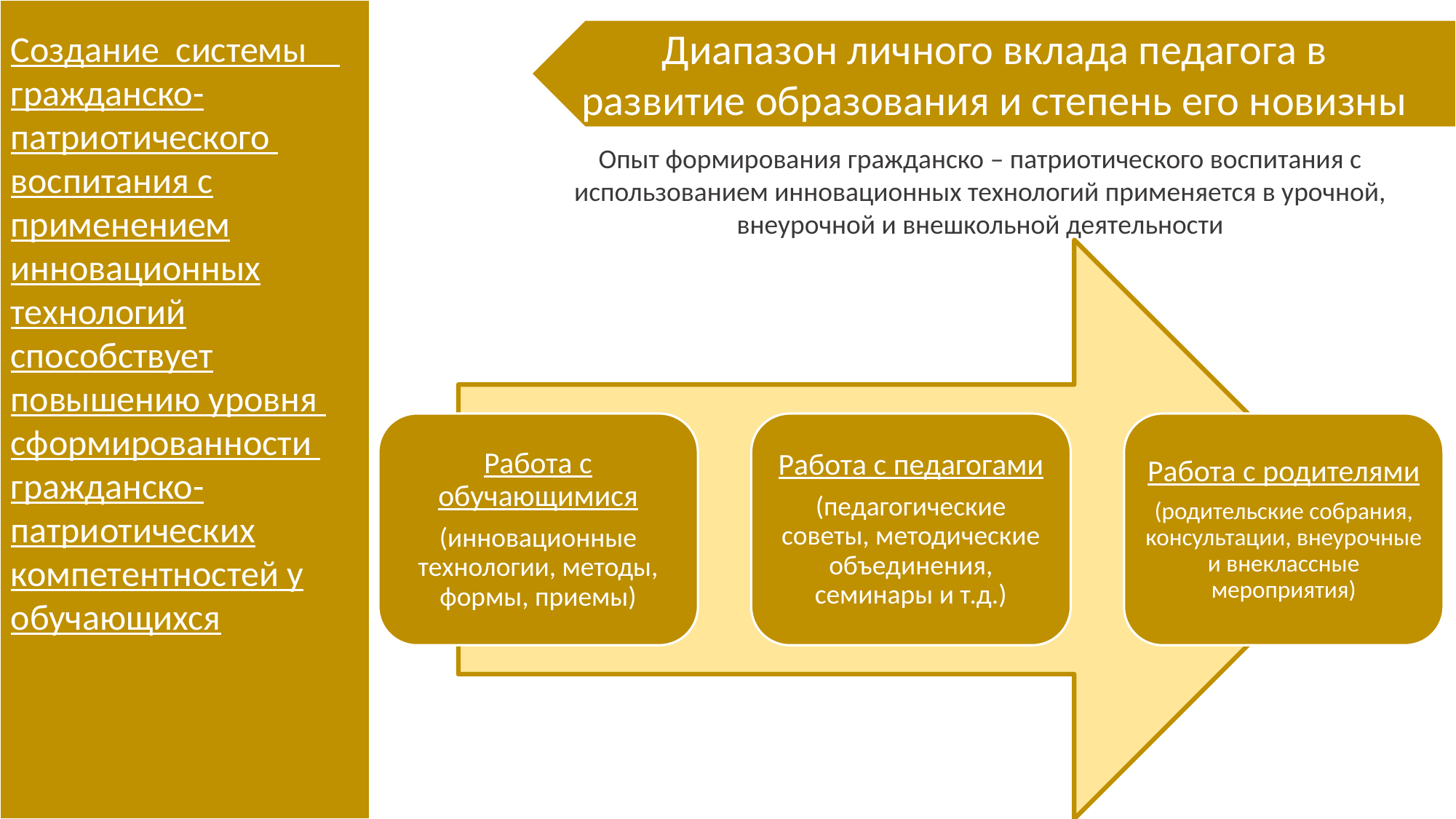

Диапазон личного вклада педагога в развитие образования и степень его новизны
Создание  системы     гражданско-патриотического  воспитания с применением инновационных технологий способствует повышению уровня  сформированности  гражданско-патриотических компетентностей у обучающихся

Опыт формирования гражданско – патриотического воспитания с использованием инновационных технологий применяется в урочной, внеурочной и внешкольной деятельности
Работа с обучающимися
(инновационные технологии, методы, формы, приемы)
Работа с педагогами
(педагогические советы, методические объединения, семинары и т.д.)
Работа с родителями
(родительские собрания, консультации, внеурочные и внеклассные мероприятия)